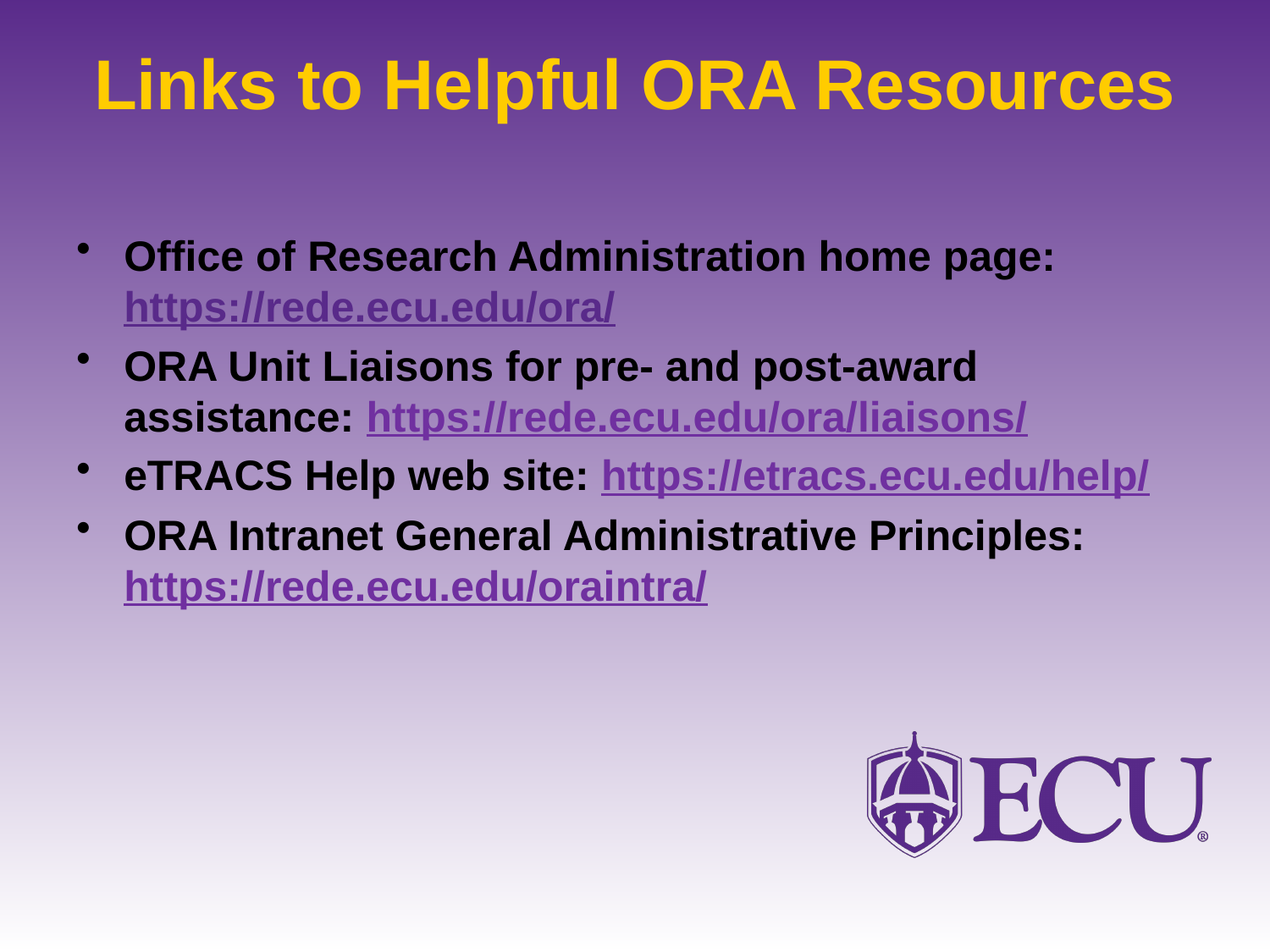

# Links to Helpful ORA Resources
Office of Research Administration home page: https://rede.ecu.edu/ora/
ORA Unit Liaisons for pre- and post-award assistance: https://rede.ecu.edu/ora/liaisons/
eTRACS Help web site: https://etracs.ecu.edu/help/
ORA Intranet General Administrative Principles: https://rede.ecu.edu/oraintra/